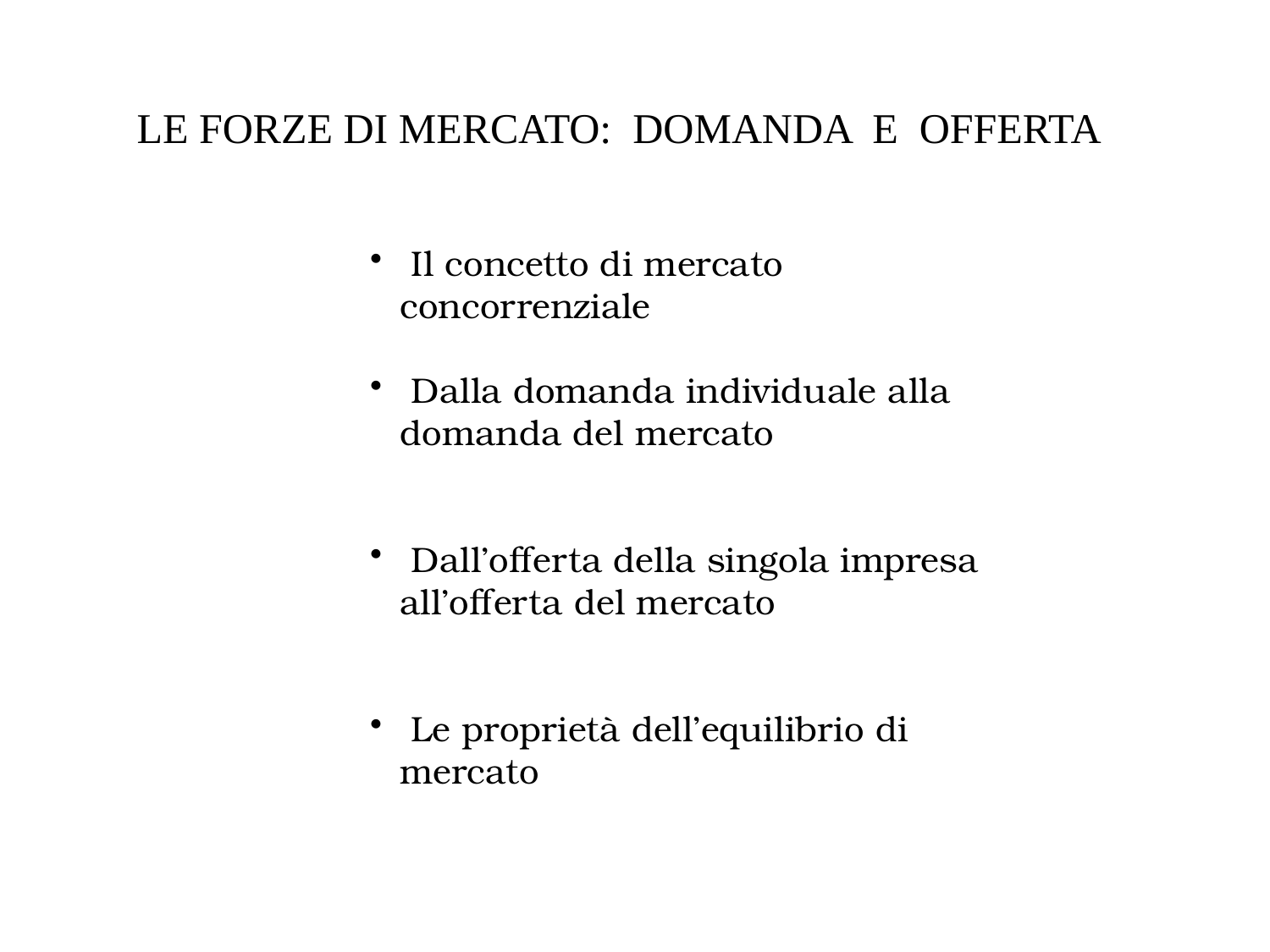

LE FORZE DI MERCATO:  DOMANDA  E  OFFERTA
 Il concetto di mercato concorrenziale

 Dalla domanda individuale alla domanda del mercato

 Dall’offerta della singola impresa all’offerta del mercato

 Le proprietà dell’equilibrio di mercato